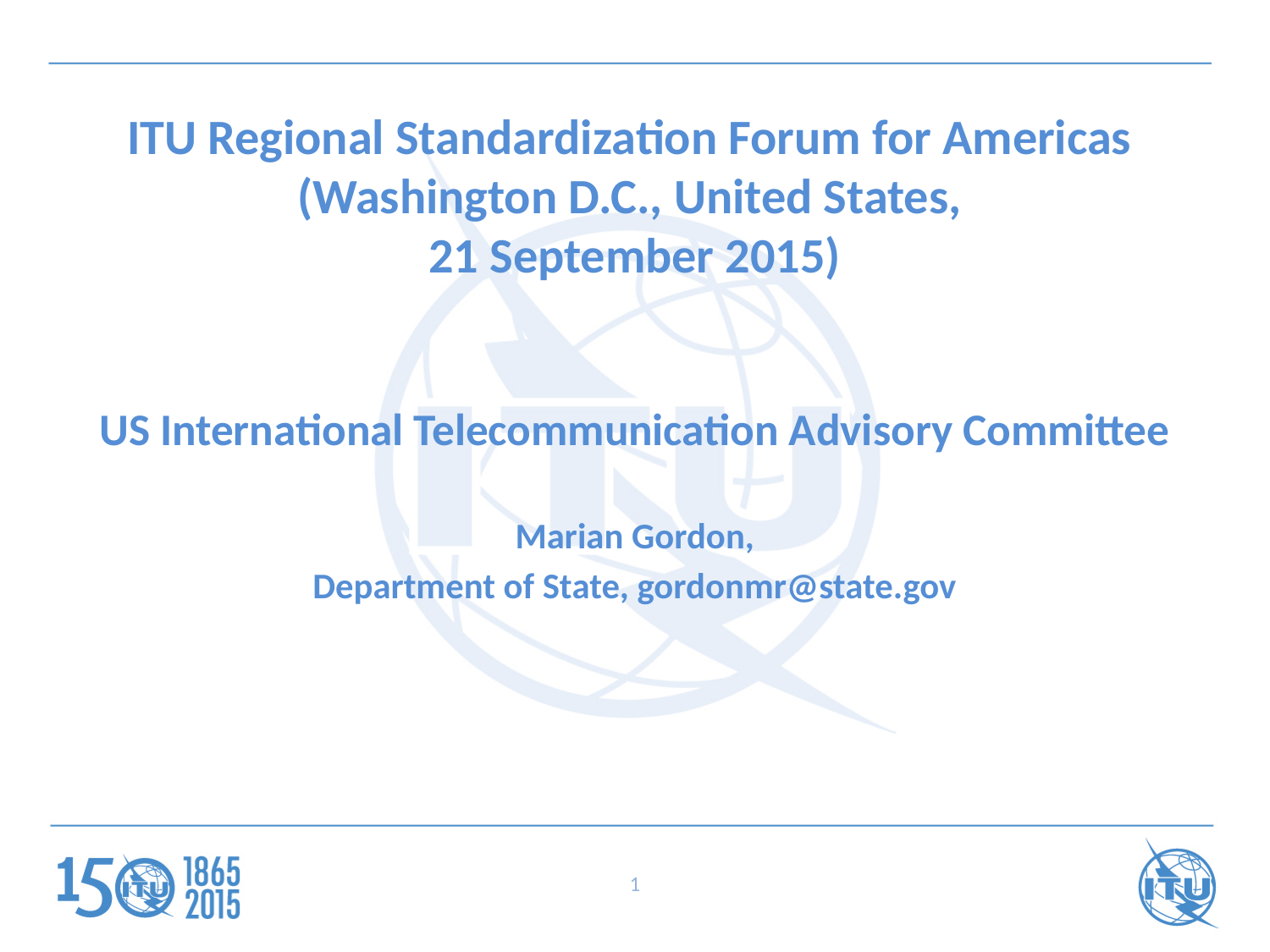

# ITU Regional Standardization Forum for Americas (Washington D.C., United States, 21 September 2015)
US International Telecommunication Advisory Committee

Marian Gordon,
Department of State, gordonmr@state.gov

1